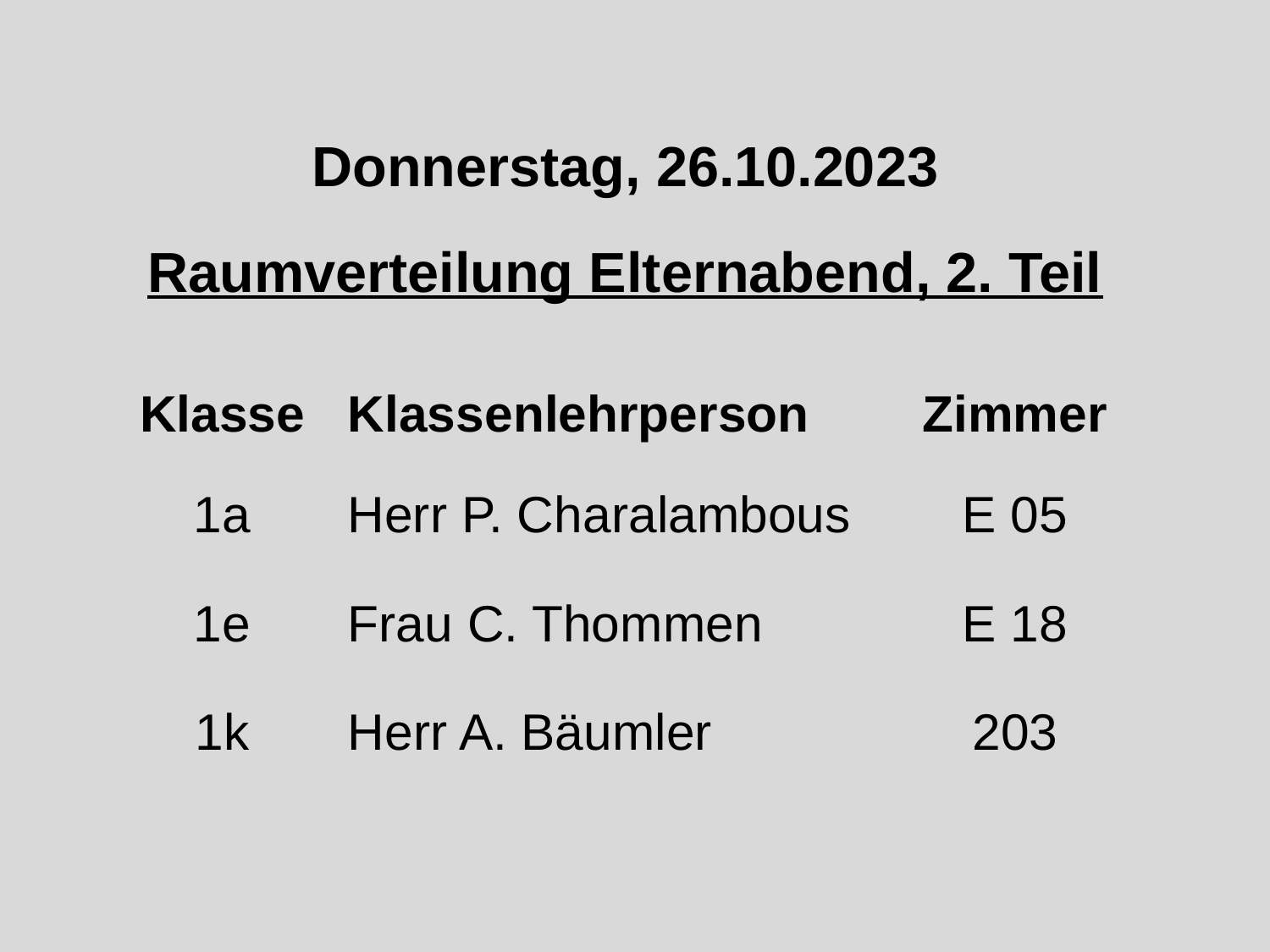

| Donnerstag, 26.10.2023 Raumverteilung Elternabend, 2. Teil |  |  |
| --- | --- | --- |
| Klasse | Klassenlehrperson | Zimmer |
| 1a | Herr P. Charalambous | E 05 |
| 1e | Frau C. Thommen | E 18 |
| 1k | Herr A. Bäumler | 203 |